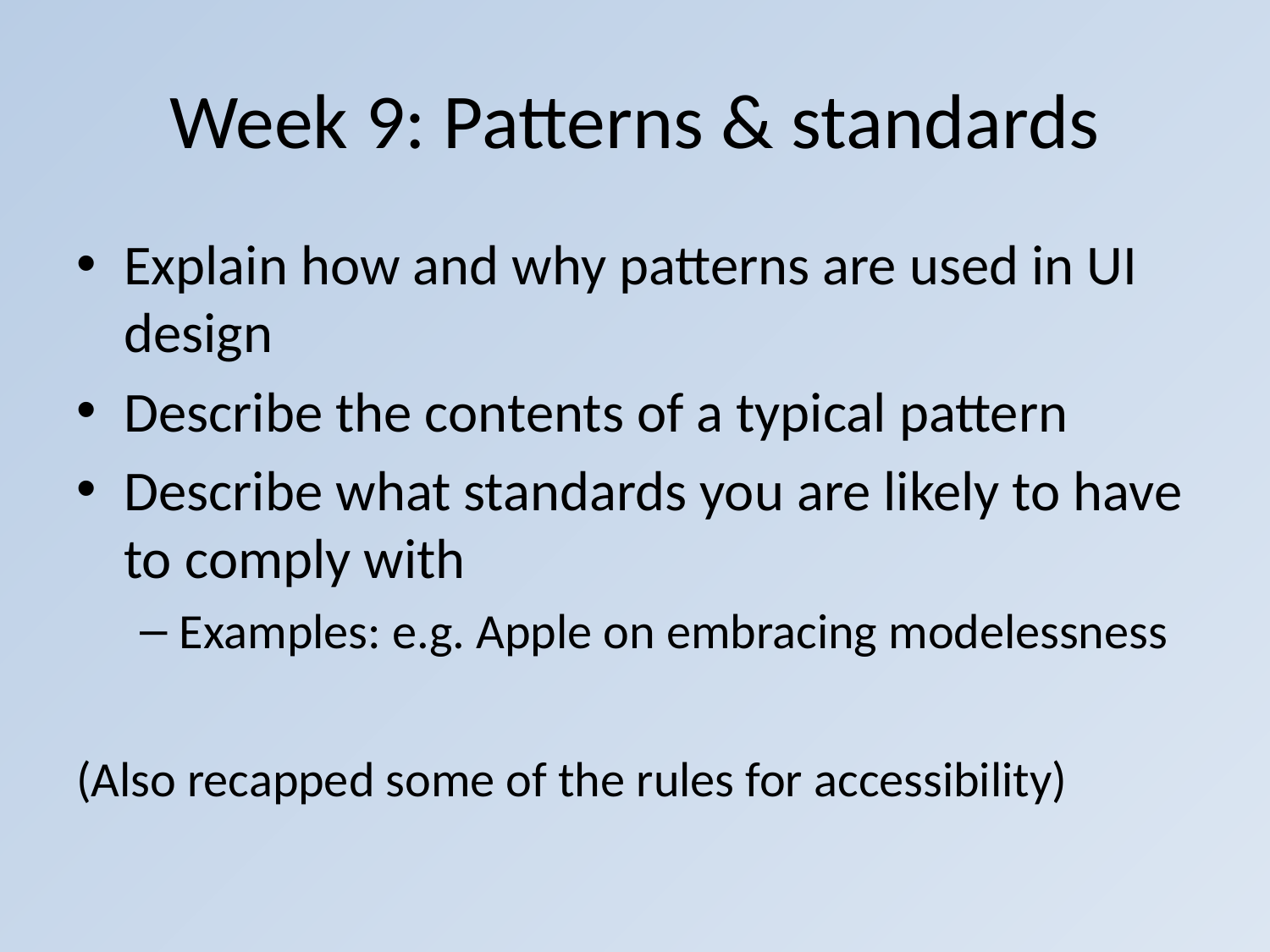

# Week 9: Patterns & standards
Explain how and why patterns are used in UI design
Describe the contents of a typical pattern
Describe what standards you are likely to have to comply with
Examples: e.g. Apple on embracing modelessness

(Also recapped some of the rules for accessibility)